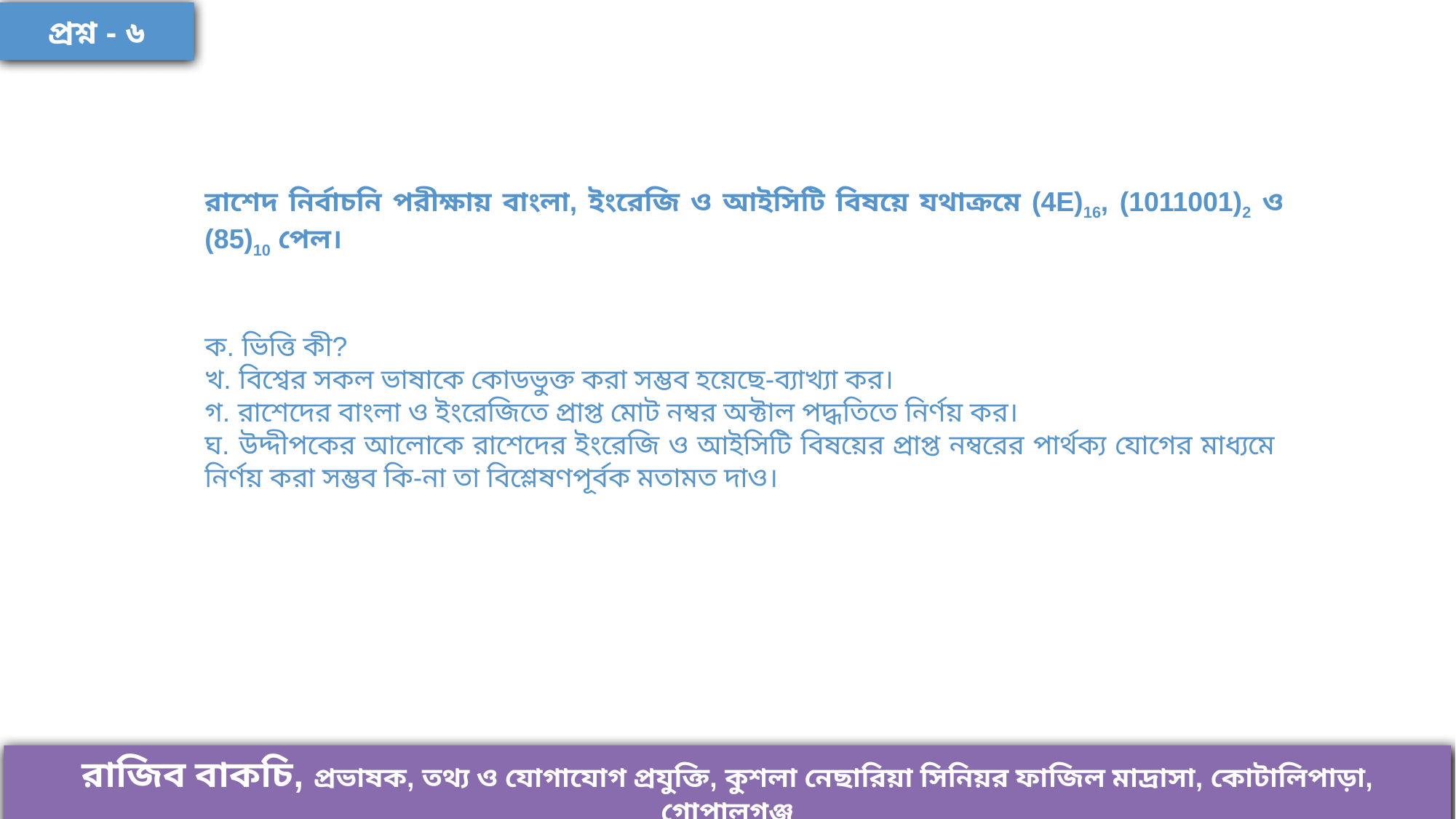

প্রশ্ন - ৬
রাশেদ নির্বাচনি পরীক্ষায় বাংলা, ইংরেজি ও আইসিটি বিষয়ে যথাক্রমে (4E)16, (1011001)2 ও (85)10 পেল।
ক. ভিত্তি কী?
খ. বিশ্বের সকল ভাষাকে কোডভুক্ত করা সম্ভব হয়েছে-ব্যাখ্যা কর।
গ. রাশেদের বাংলা ও ইংরেজিতে প্রাপ্ত মোট নম্বর অক্টাল পদ্ধতিতে নির্ণয় কর।
ঘ. উদ্দীপকের আলোকে রাশেদের ইংরেজি ও আইসিটি বিষয়ের প্রাপ্ত নম্বরের পার্থক্য যোগের মাধ্যমে নির্ণয় করা সম্ভব কি-না তা বিশ্লেষণপূর্বক মতামত দাও।
রাজিব বাকচি, প্রভাষক, তথ্য ও যোগাযোগ প্রযুক্তি, কুশলা নেছারিয়া সিনিয়র ফাজিল মাদ্রাসা, কোটালিপাড়া, গোপালগঞ্জ